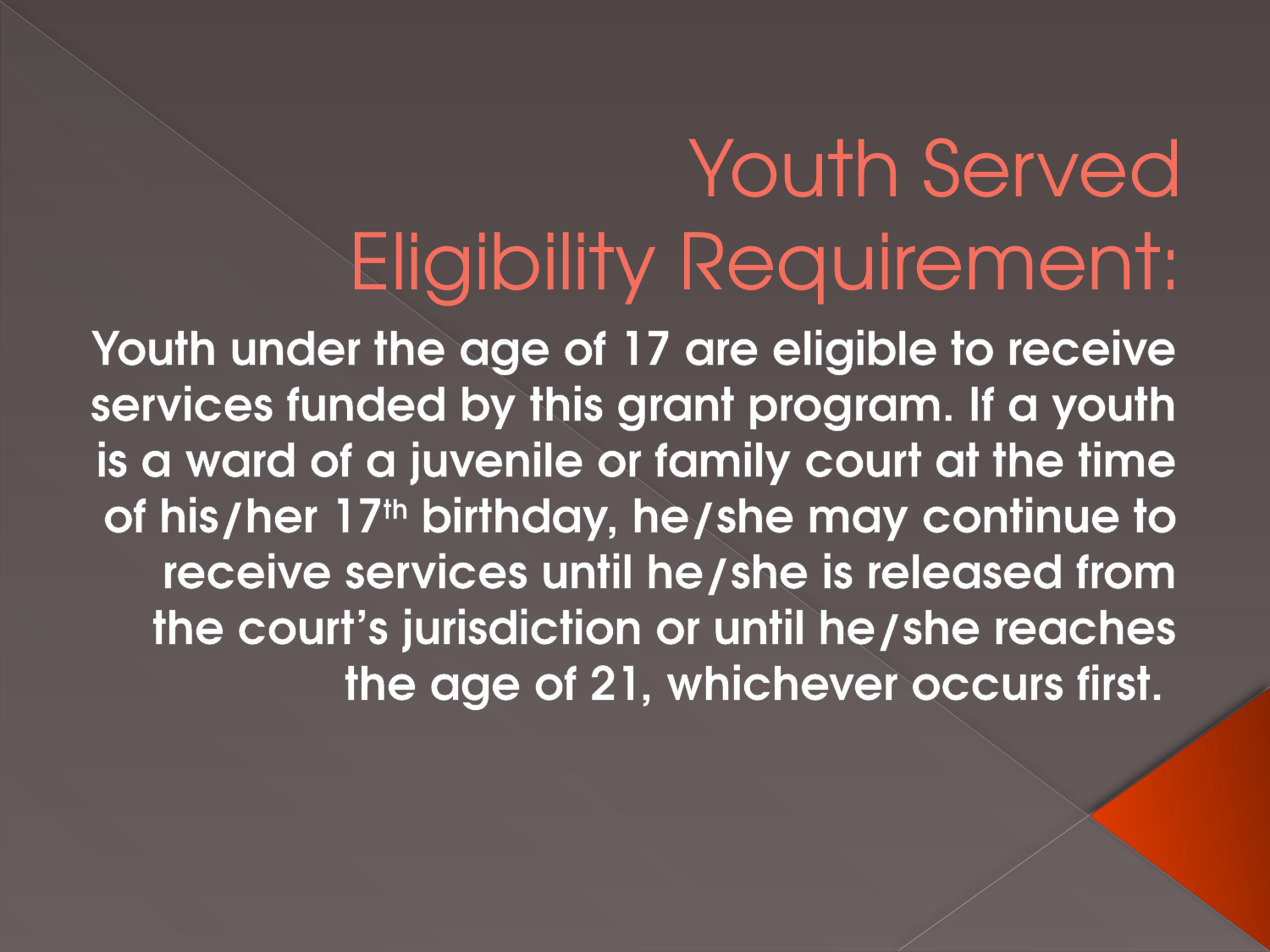

# Youth Served Eligibility Requirement:
Youth under the age of 17 are eligible to receive services funded by this grant program. If a youth is a ward of a juvenile or family court at the time of his/her 17th birthday, he/she may continue to receive services until he/she is released from the court’s jurisdiction or until he/she reaches the age of 21, whichever occurs first.